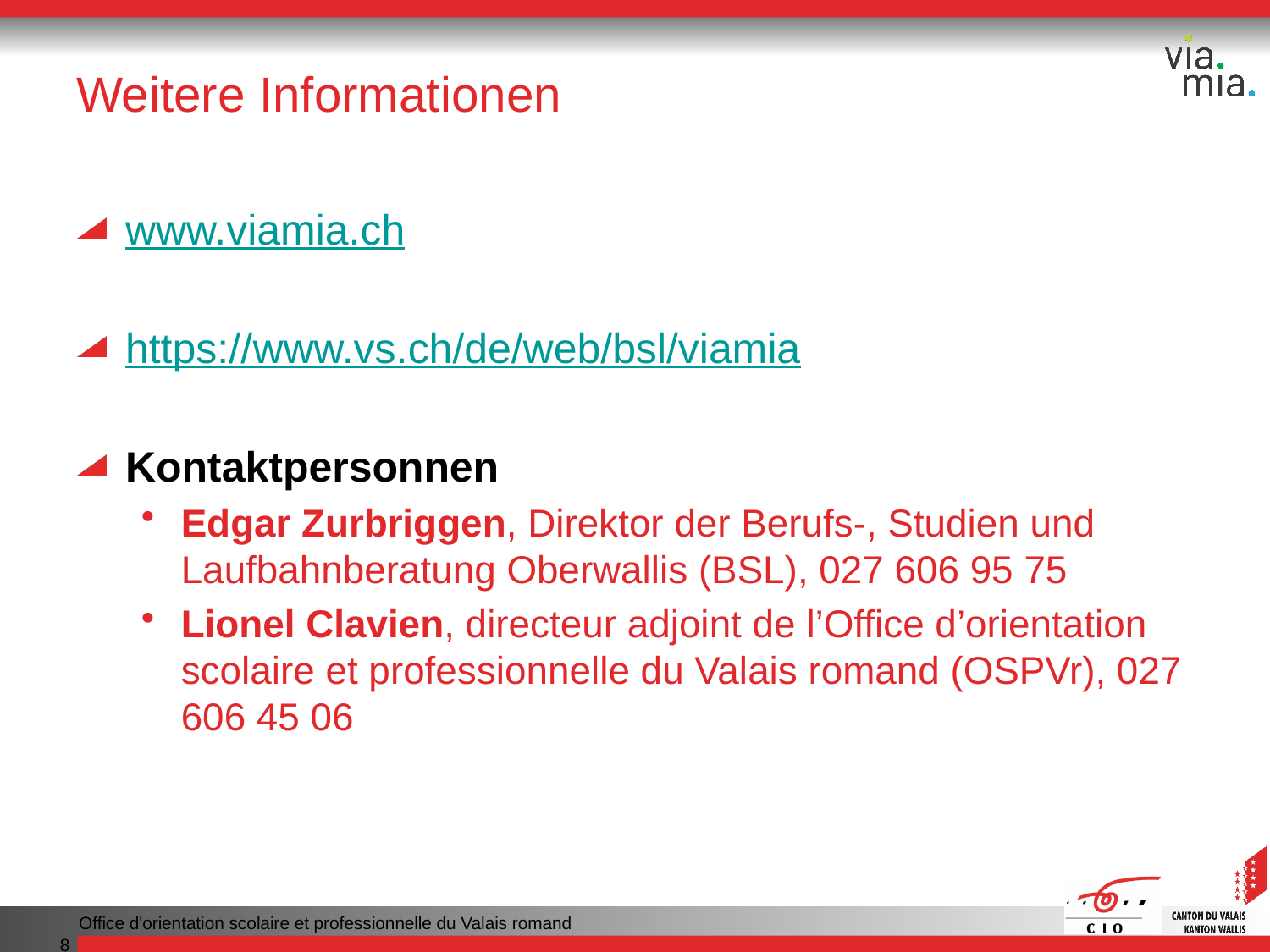

# Weitere Informationen
www.viamia.ch

https://www.vs.ch/de/web/bsl/viamia

Kontaktpersonnen
Edgar Zurbriggen, Direktor der Berufs-, Studien und Laufbahnberatung Oberwallis (BSL), 027 606 95 75
Lionel Clavien, directeur adjoint de l’Office d’orientation scolaire et professionnelle du Valais romand (OSPVr), 027 606 45 06

Office d'orientation scolaire et professionnelle du Valais romand
8